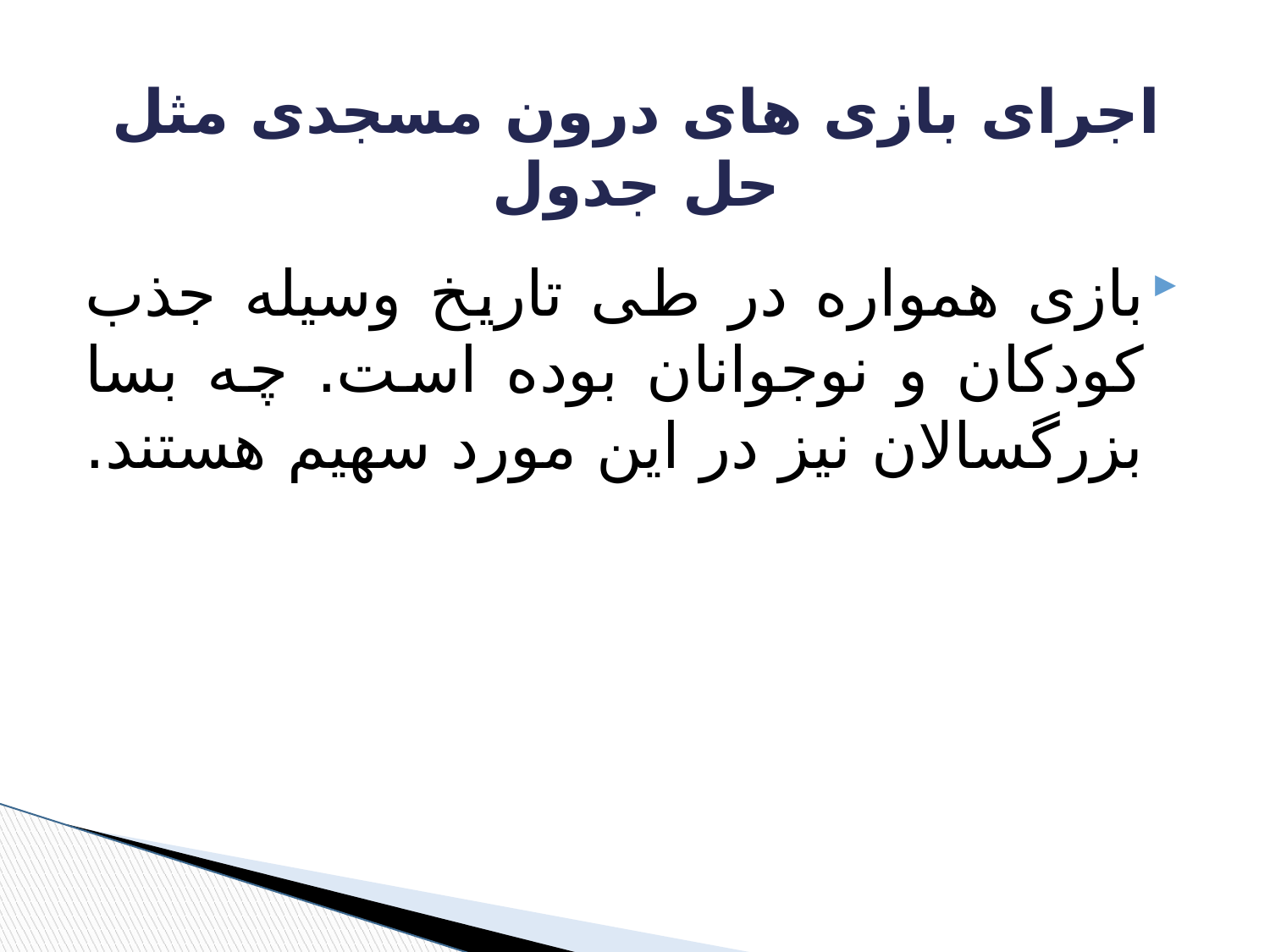

# اجرای بازی های درون مسجدی مثل حل جدول
بازی همواره در طی تاریخ وسیله جذب کودکان و نوجوانان بوده است. چه بسا بزرگسالان نیز در این مورد سهیم هستند.